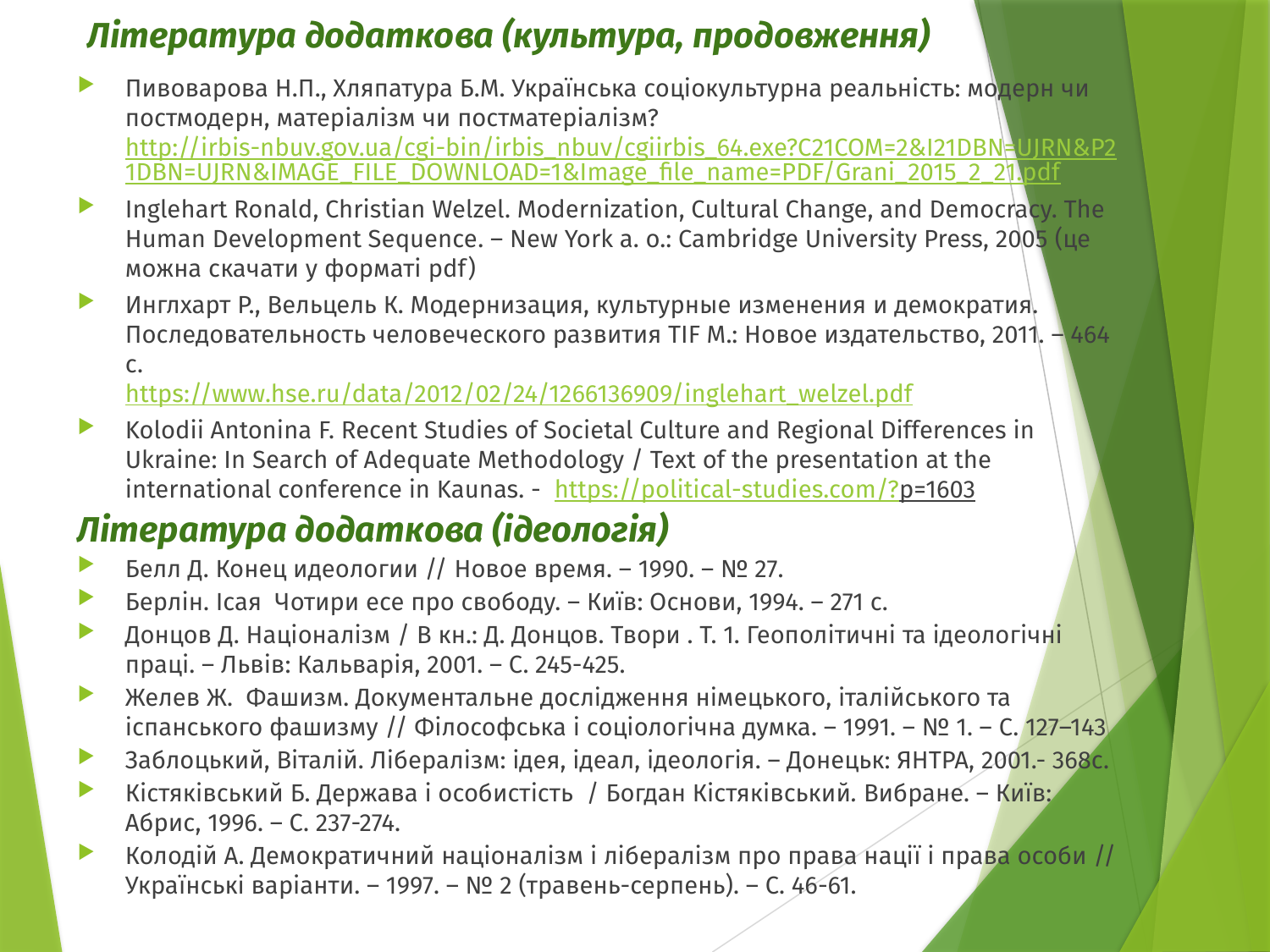

# Література додаткова (культура, продовження)
Пивоварова Н.П., Хляпатура Б.М. Українська соціокультурна реальність: модерн чи постмодерн, матеріалізм чи постматеріалізм? http://irbis-nbuv.gov.ua/cgi-bin/irbis_nbuv/cgiirbis_64.exe?C21COM=2&I21DBN=UJRN&P21DBN=UJRN&IMAGE_FILE_DOWNLOAD=1&Image_file_name=PDF/Grani_2015_2_21.pdf
Inglehart Ronald, Christian Welzel. Modernization, Cultural Change, and Democracy. The Human Development Sequence. – New York a. o.: Cambridge University Press, 2005 (це можна скачати у форматі pdf)
Инглхарт Р., Вельцель К. Модернизация, культурные изменения и демократия. Последовательность человеческого развития TIF М.: Новое издательство, 2011. – 464 с.
https://www.hse.ru/data/2012/02/24/1266136909/inglehart_welzel.pdf
Kolodii Antonina F. Recent Studies of Societal Culture and Regional Differences in Ukraine: In Search of Adequate Methodology / Text of the presentation at the international conference in Kaunas. -  https://political-studies.com/?p=1603
Література додаткова (ідеологія)
Белл Д. Конец идеологии // Новое время. – 1990. – № 27.
Берлін. Ісая  Чотири есе про свободу. – Київ: Основи, 1994. – 271 с.
Донцов Д. Націоналізм / В кн.: Д. Донцов. Твори . Т. 1. Геополітичні та ідеологічні праці. – Львів: Кальварія, 2001. – С. 245-425.
Желев Ж.  Фашизм. Документальне дослiдження нiмецького, iталiйського та iспанського фашизму // Фiлософська i соцiологiчна думка. – 1991. – № 1. – С. 127–143
Заблоцький, Віталій. Лібералізм: ідея, ідеал, ідеологія. – Донецьк: ЯНТРА, 2001.- 368с.
Кістяківський Б. Держава і особистість  / Богдан Кістяківський. Вибране. – Київ: Абрис, 1996. – С. 237-274.
Колодій А. Демократичний націоналізм і лібералізм про права нації і права особи // Українські варіанти. – 1997. – № 2 (травень-серпень). – С. 46-61.